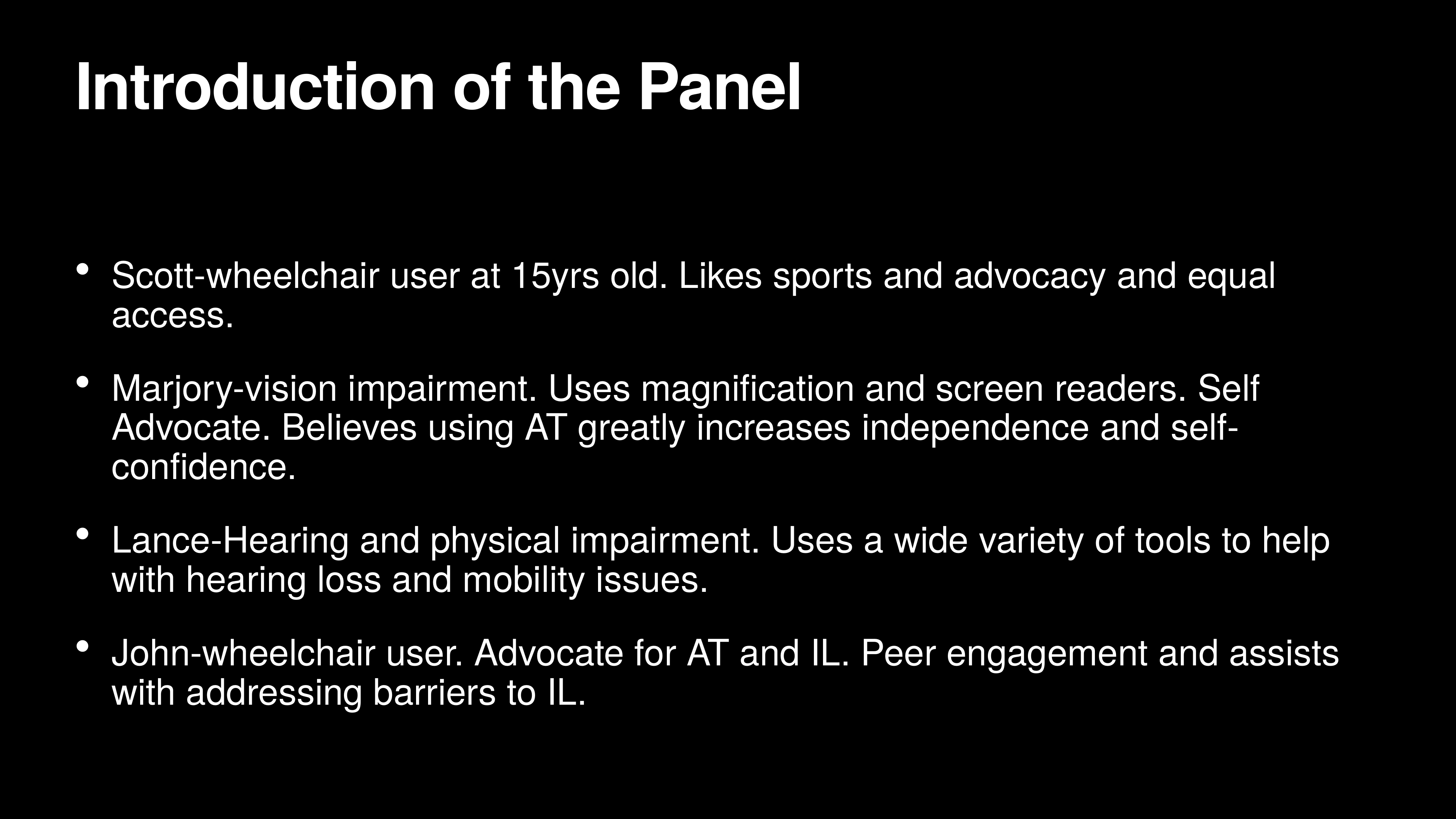

# Introduction of the Panel

Scott-wheelchair user at 15yrs old. Likes sports and advocacy and equal access.
Marjory-vision impairment. Uses magnification and screen readers. Self Advocate. Believes using AT greatly increases independence and self-confidence.
Lance-Hearing and physical impairment. Uses a wide variety of tools to help with hearing loss and mobility issues.
John-wheelchair user. Advocate for AT and IL. Peer engagement and assists with addressing barriers to IL.